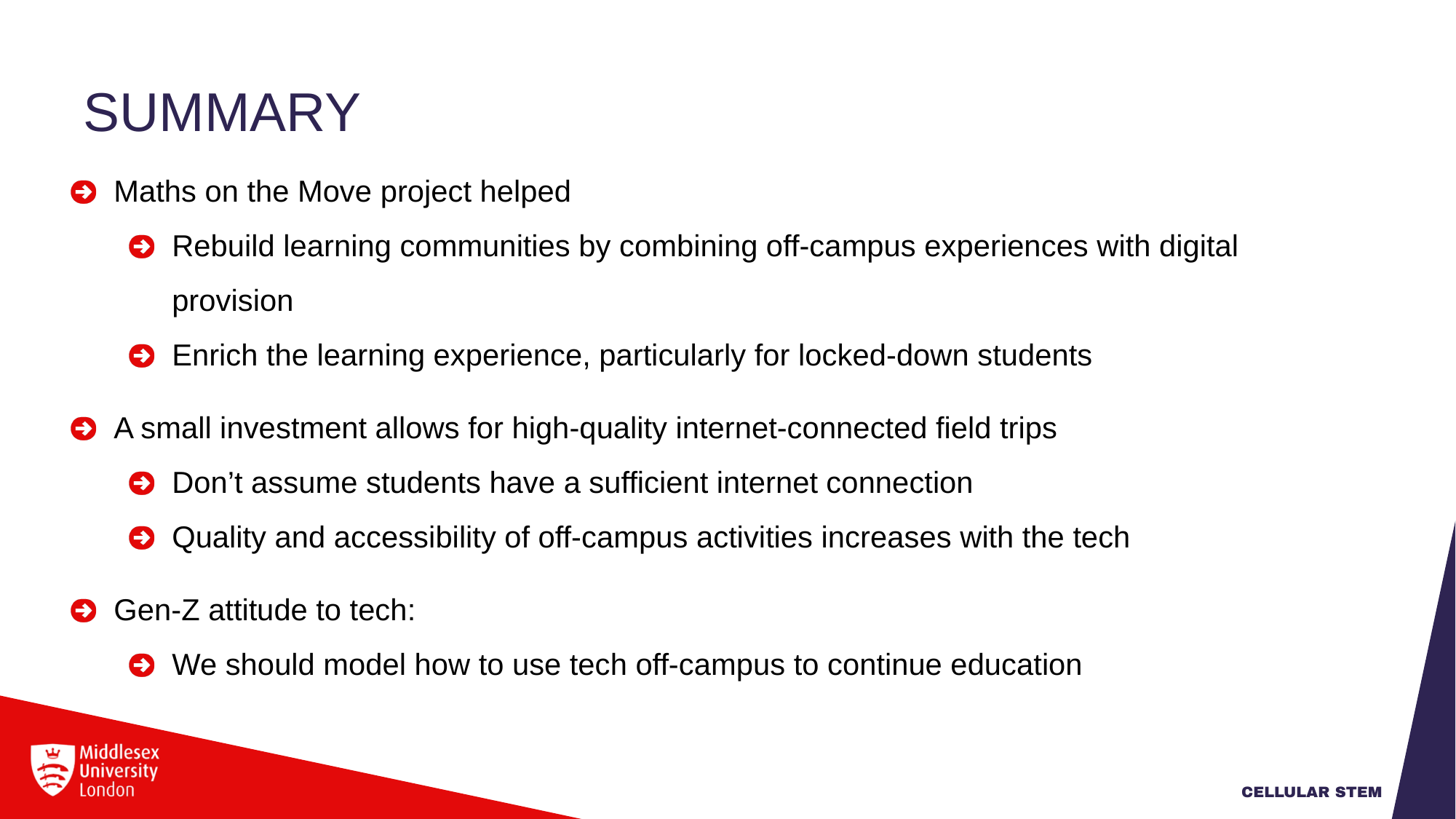

# Summary
Maths on the Move project helped
Rebuild learning communities by combining off-campus experiences with digital provision
Enrich the learning experience, particularly for locked-down students

A small investment allows for high-quality internet-connected field trips
Don’t assume students have a sufficient internet connection
Quality and accessibility of off-campus activities increases with the tech

Gen-Z attitude to tech:
We should model how to use tech off-campus to continue education

Cellular STEM